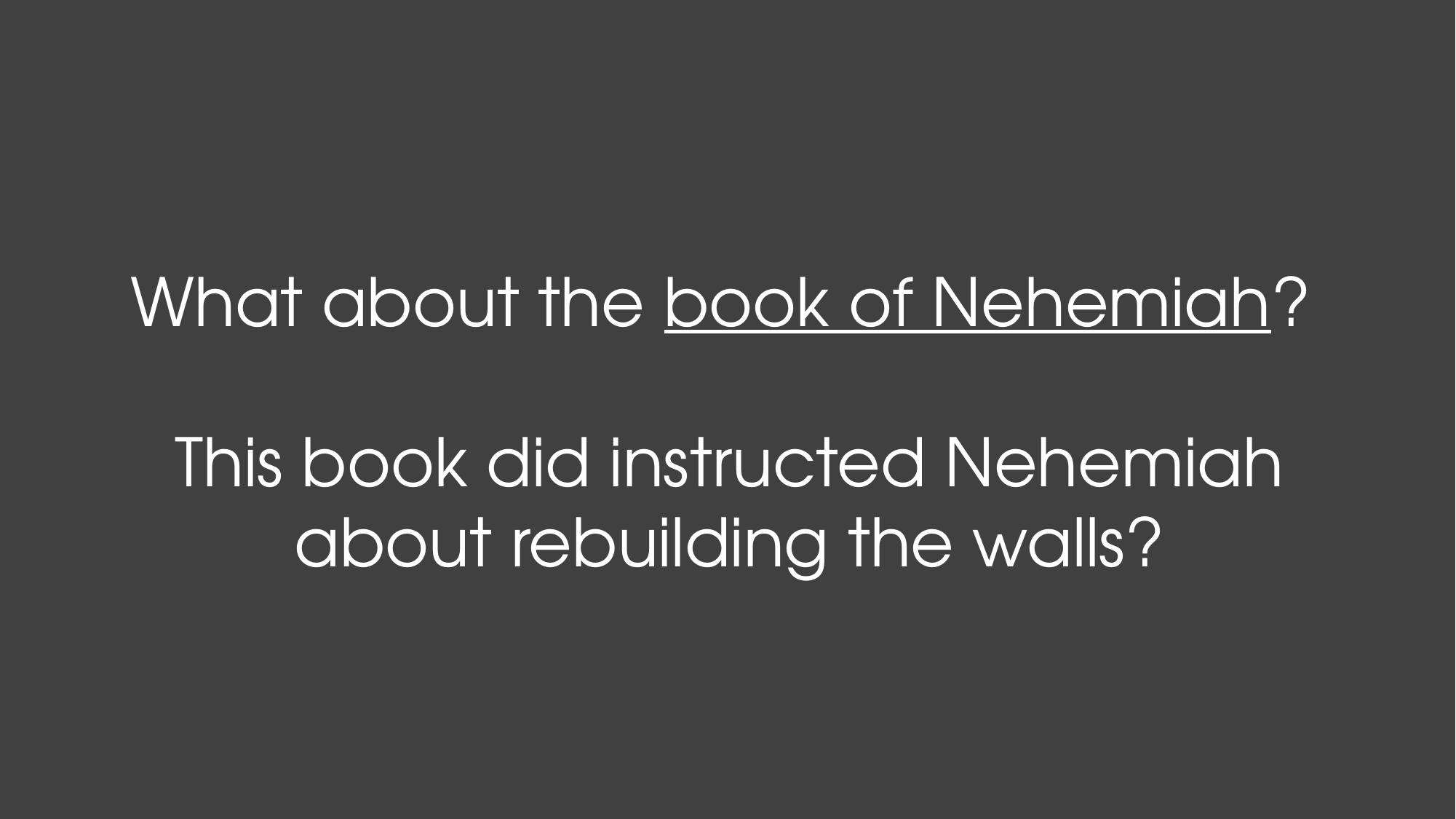

What about the book of Nehemiah?

This book did instructed Nehemiah about rebuilding the walls?